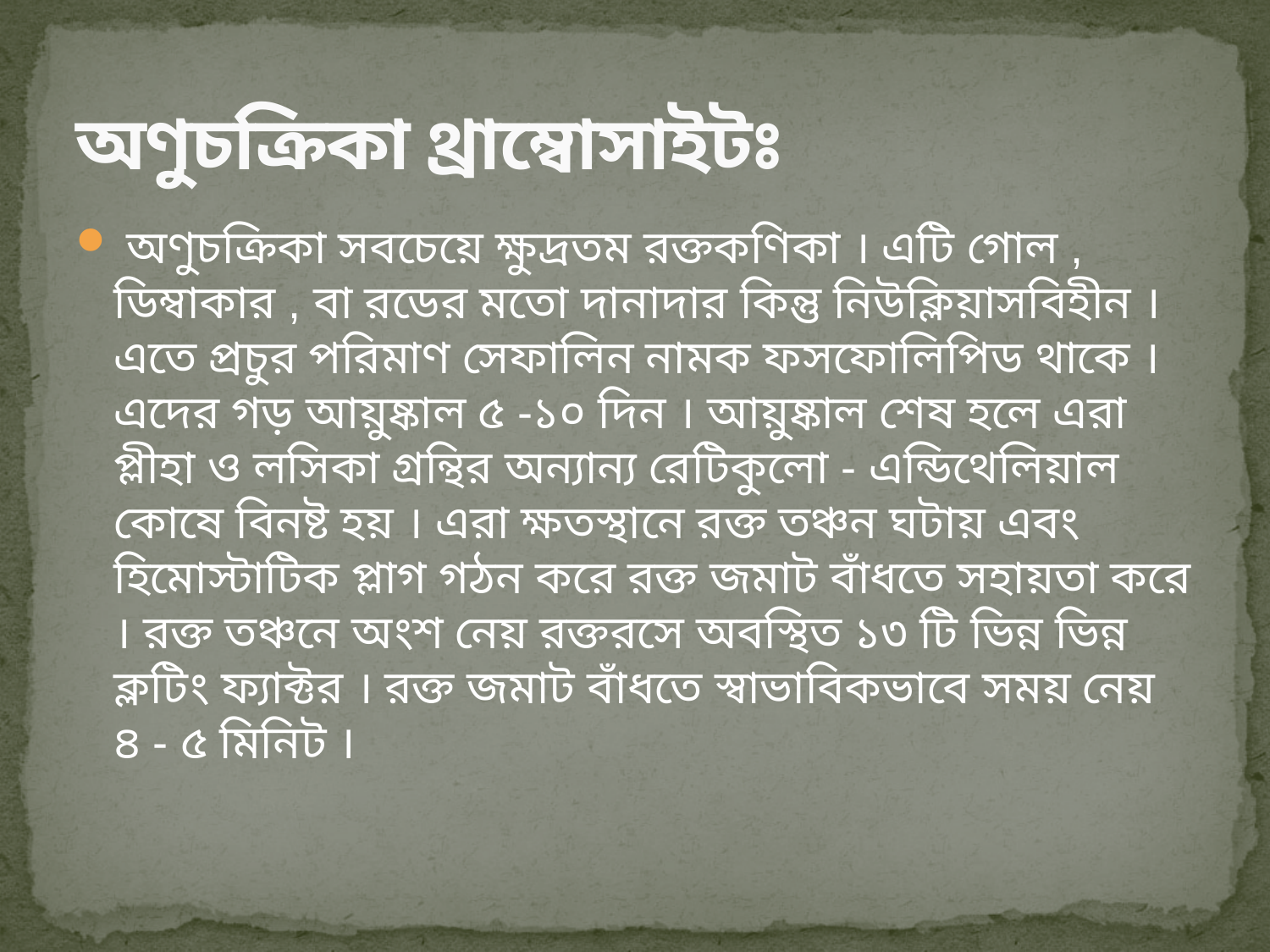

# অণুচক্রিকা থ্রাম্বোসাইটঃ
 অণুচক্রিকা সবচেয়ে ক্ষুদ্রতম রক্তকণিকা । এটি গোল , ডিম্বাকার , বা রডের মতো দানাদার কিন্তু নিউক্লিয়াসবিহীন । এতে প্রচুর পরিমাণ সেফালিন নামক ফসফোলিপিড থাকে । এদের গড় আয়ুষ্কাল ৫ -১০ দিন । আয়ুষ্কাল শেষ হলে এরা প্লীহা ও লসিকা গ্রন্থির অন্যান্য রেটিকুলো - এন্ডিথেলিয়াল কোষে বিনষ্ট হয় । এরা ক্ষতস্থানে রক্ত তঞ্চন ঘটায় এবং হিমোস্টাটিক প্লাগ গঠন করে রক্ত জমাট বাঁধতে সহায়তা করে । রক্ত তঞ্চনে অংশ নেয় রক্তরসে অবস্থিত ১৩ টি ভিন্ন ভিন্ন ক্লটিং ফ্যাক্টর । রক্ত জমাট বাঁধতে স্বাভাবিকভাবে সময় নেয় ৪ - ৫ মিনিট ।